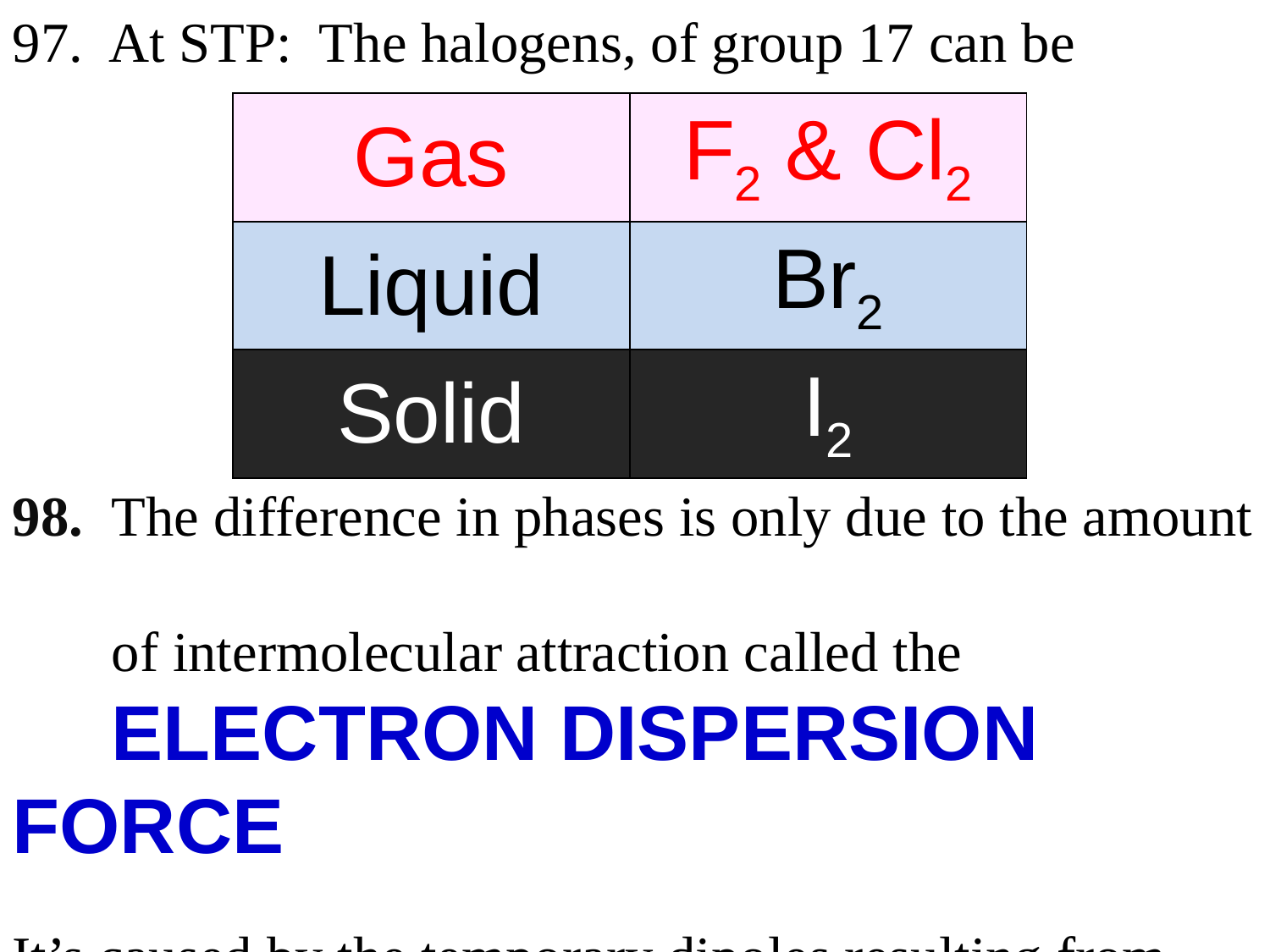

97.  At STP:  The halogens, of group 17 can be

98.  The difference in phases is only due to the amount
       of intermolecular attraction called the
       ELECTRON DISPERSION FORCE
It’s caused by the temporary dipoles resulting from
the momentary, random “dispersion” of the electrons.
| Gas | F2 & Cl2 |
| --- | --- |
| Liquid | Br2 |
| Solid | I2 |